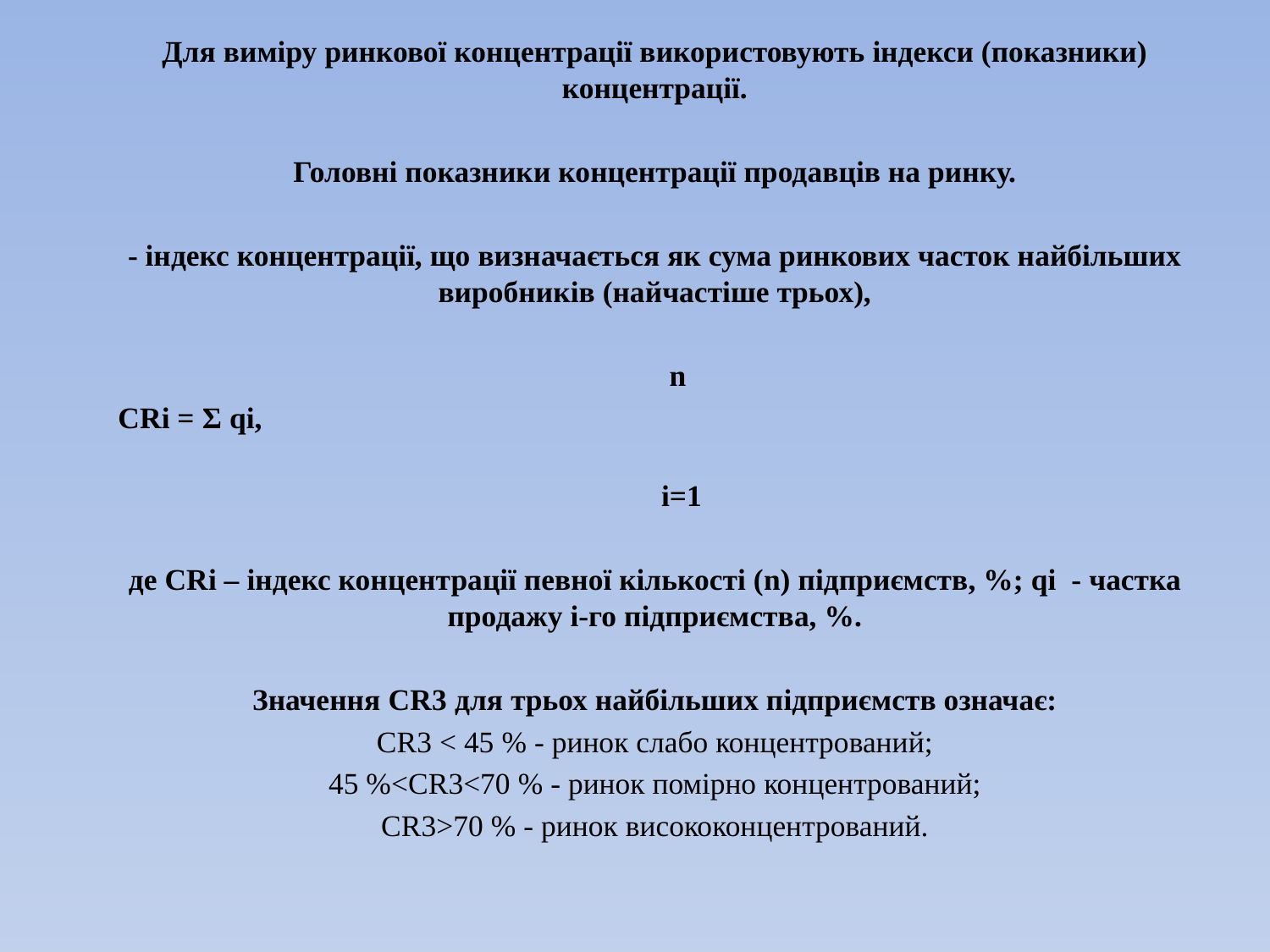

Для виміру ринкової концентрації використовують індекси (показники) концентрації.

Головні показники концентрації продавців на ринку.

- індекс концентрації, що визначається як сума ринкових часток найбільших виробників (найчастіше трьох),

      n
CRi = Σ qi,
       i=1

де CRi – індекс концентрації певної кількості (n) підприємств, %; qi  - частка продажу і-го підприємства, %.

Значення CR3 для трьох найбільших підприємств означає:
CR3 < 45 % - ринок слабо концентрований;
45 %<CR3<70 % - ринок помірно концентрований;
CR3>70 % - ринок висококонцентрований.